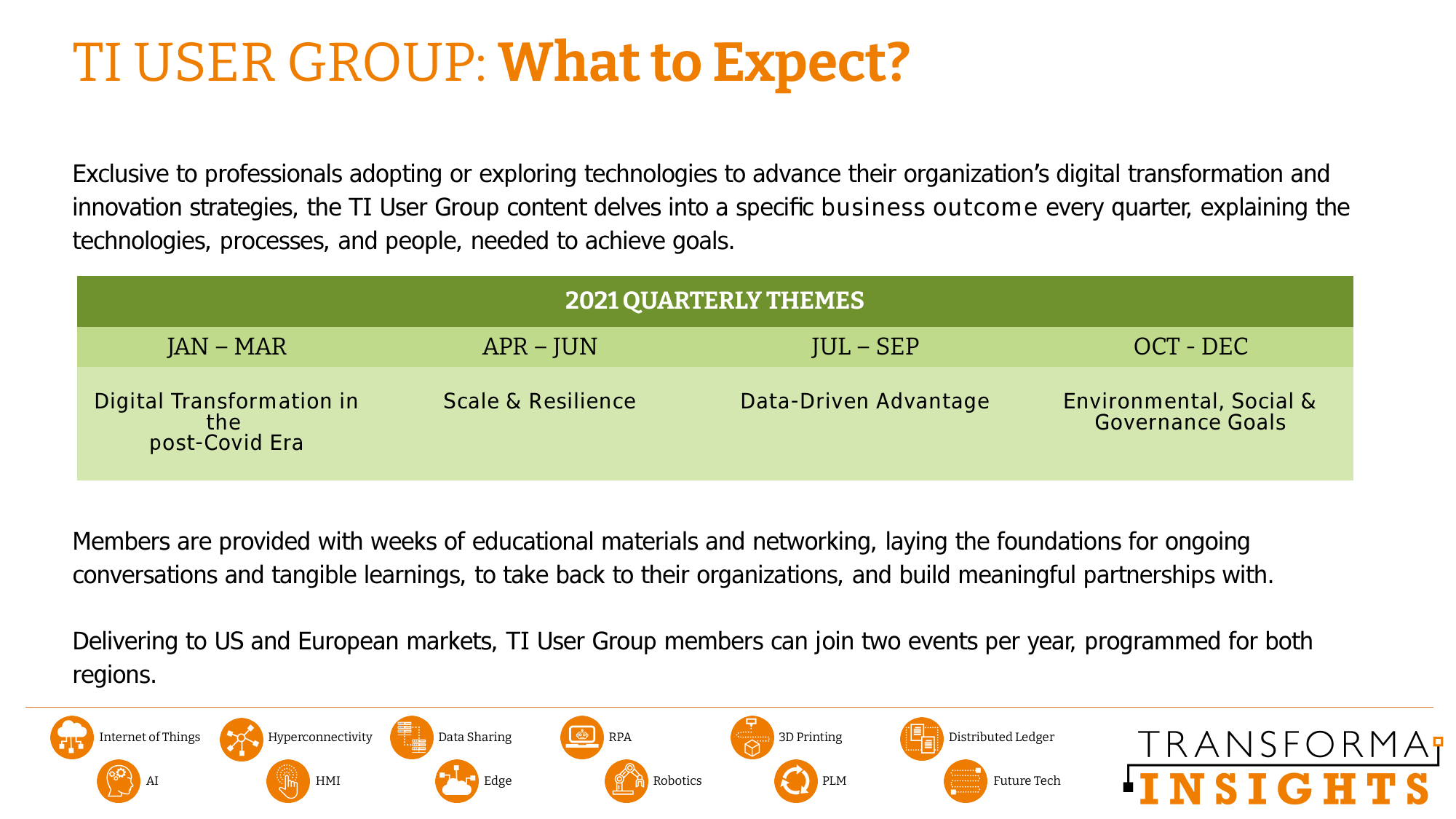

TI USER GROUP: What to Expect?
Exclusive to professionals adopting or exploring technologies to advance their organization’s digital transformation and innovation strategies, the TI User Group content delves into a specific business outcome every quarter, explaining the technologies, processes, and people, needed to achieve goals.

Members are provided with weeks of educational materials and networking, laying the foundations for ongoing conversations and tangible learnings, to take back to their organizations, and build meaningful partnerships with.

Delivering to US and European markets, TI User Group members can join two events per year, programmed for both regions.
| 2021 QUARTERLY THEMES |  |  |  |
| --- | --- | --- | --- |
| JAN – MAR | APR – JUN | JUL – SEP | OCT - DEC |
| Digital Transformation in the post-Covid Era | Scale & Resilience | Data-Driven Advantage | Environmental, Social & Governance Goals |